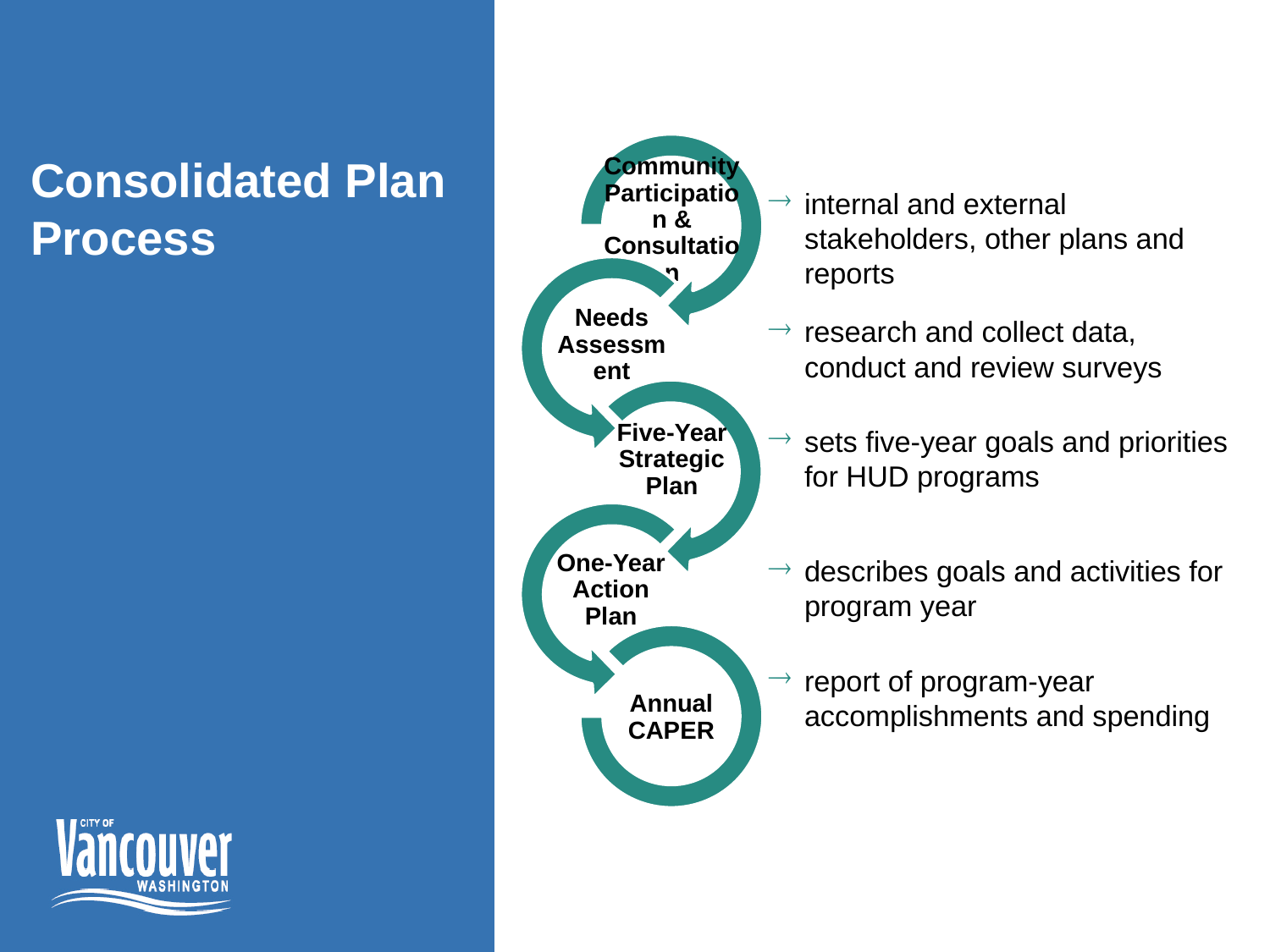

Community Participation & Consultation
Needs Assessment
Five-Year Strategic Plan
One-Year Action Plan
Annual CAPER
Consolidated Plan
Process
internal and external stakeholders, other plans and reports
research and collect data, conduct and review surveys
sets five-year goals and priorities for HUD programs

describes goals and activities for program year
report of program-year accomplishments and spending